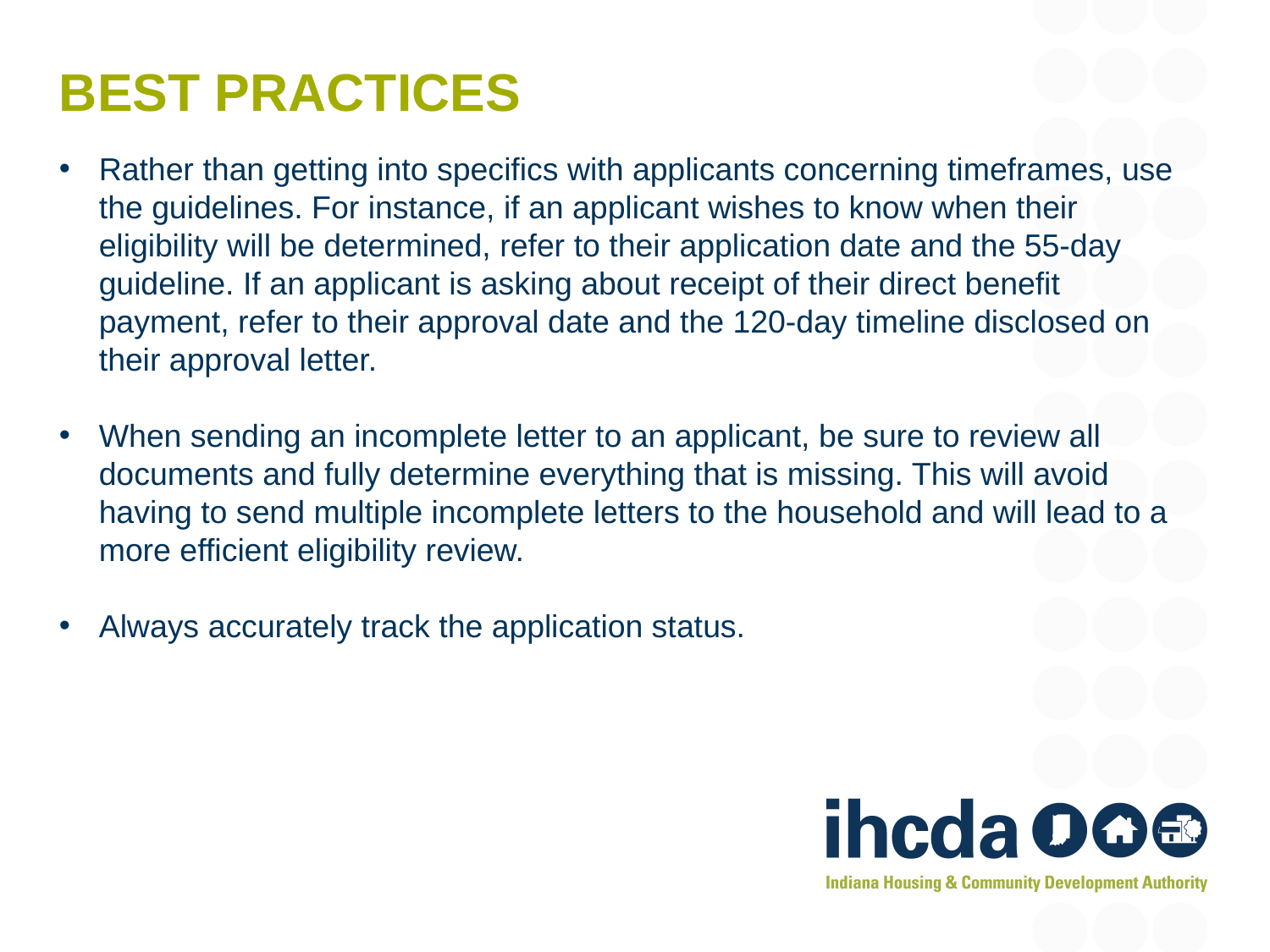

# Best Practices
Rather than getting into specifics with applicants concerning timeframes, use the guidelines. For instance, if an applicant wishes to know when their eligibility will be determined, refer to their application date and the 55-day guideline. If an applicant is asking about receipt of their direct benefit payment, refer to their approval date and the 120-day timeline disclosed on their approval letter.

When sending an incomplete letter to an applicant, be sure to review all documents and fully determine everything that is missing. This will avoid having to send multiple incomplete letters to the household and will lead to a more efficient eligibility review.

Always accurately track the application status.